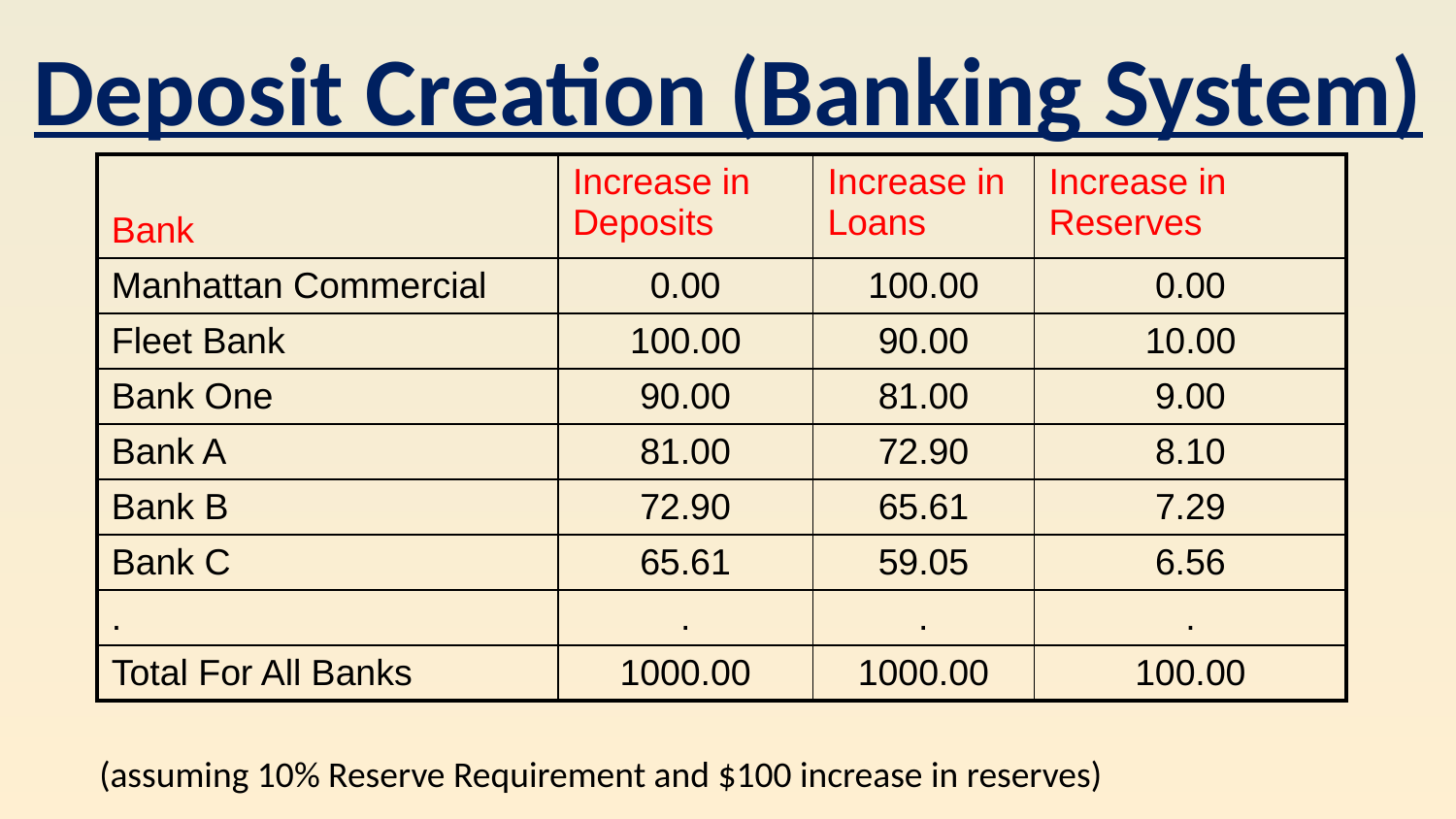

Deposit Creation (Banking System)
| Bank | Increase in Deposits | Increase in Loans | Increase in Reserves |
| --- | --- | --- | --- |
| Manhattan Commercial | 0.00 | 100.00 | 0.00 |
| Fleet Bank | 100.00 | 90.00 | 10.00 |
| Bank One | 90.00 | 81.00 | 9.00 |
| Bank A | 81.00 | 72.90 | 8.10 |
| Bank B | 72.90 | 65.61 | 7.29 |
| Bank C | 65.61 | 59.05 | 6.56 |
| . | . | . | . |
| Total For All Banks | 1000.00 | 1000.00 | 100.00 |
(assuming 10% Reserve Requirement and $100 increase in reserves)